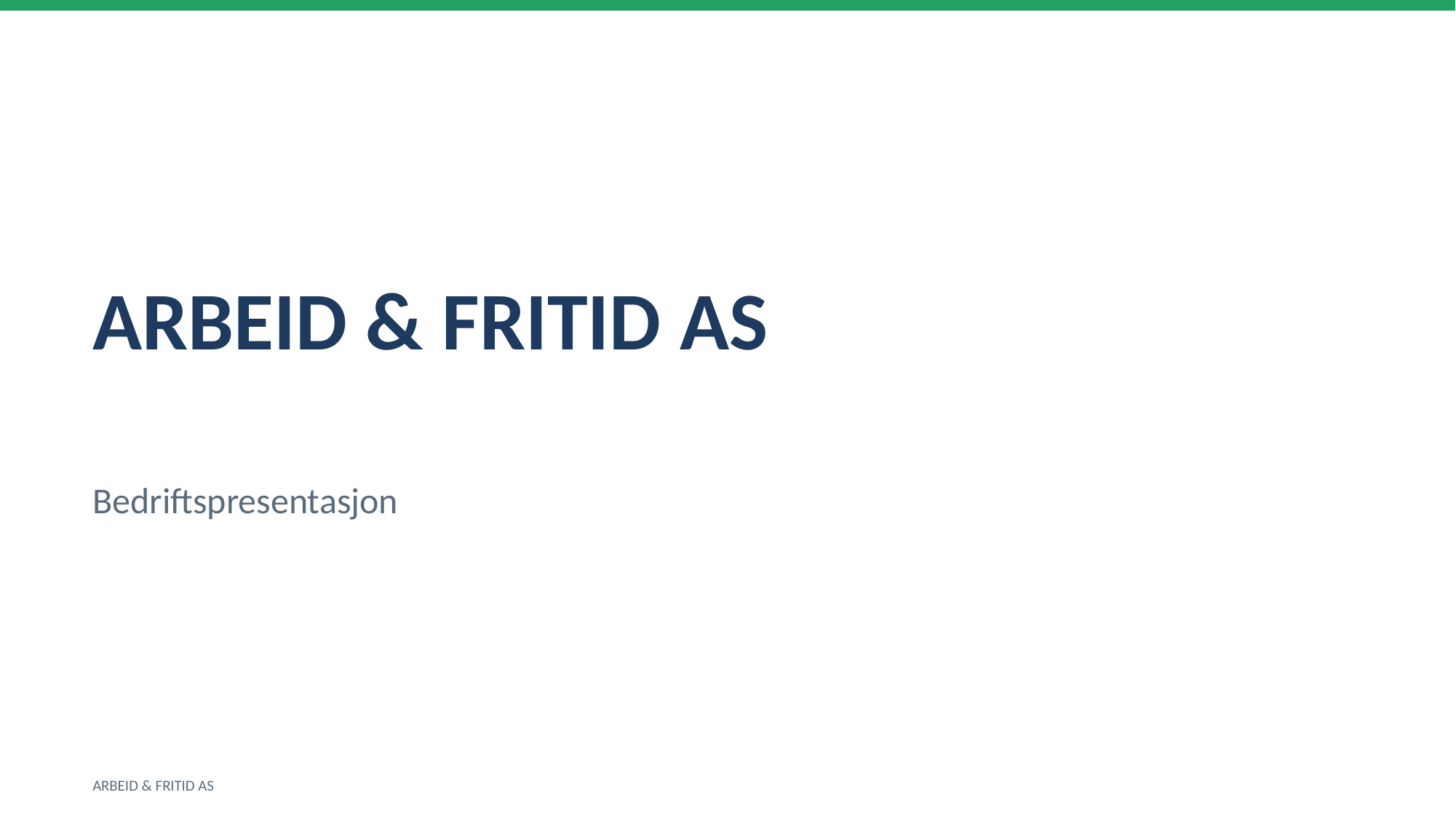

ARBEID & FRITID AS
Bedriftspresentasjon
ARBEID & FRITID AS